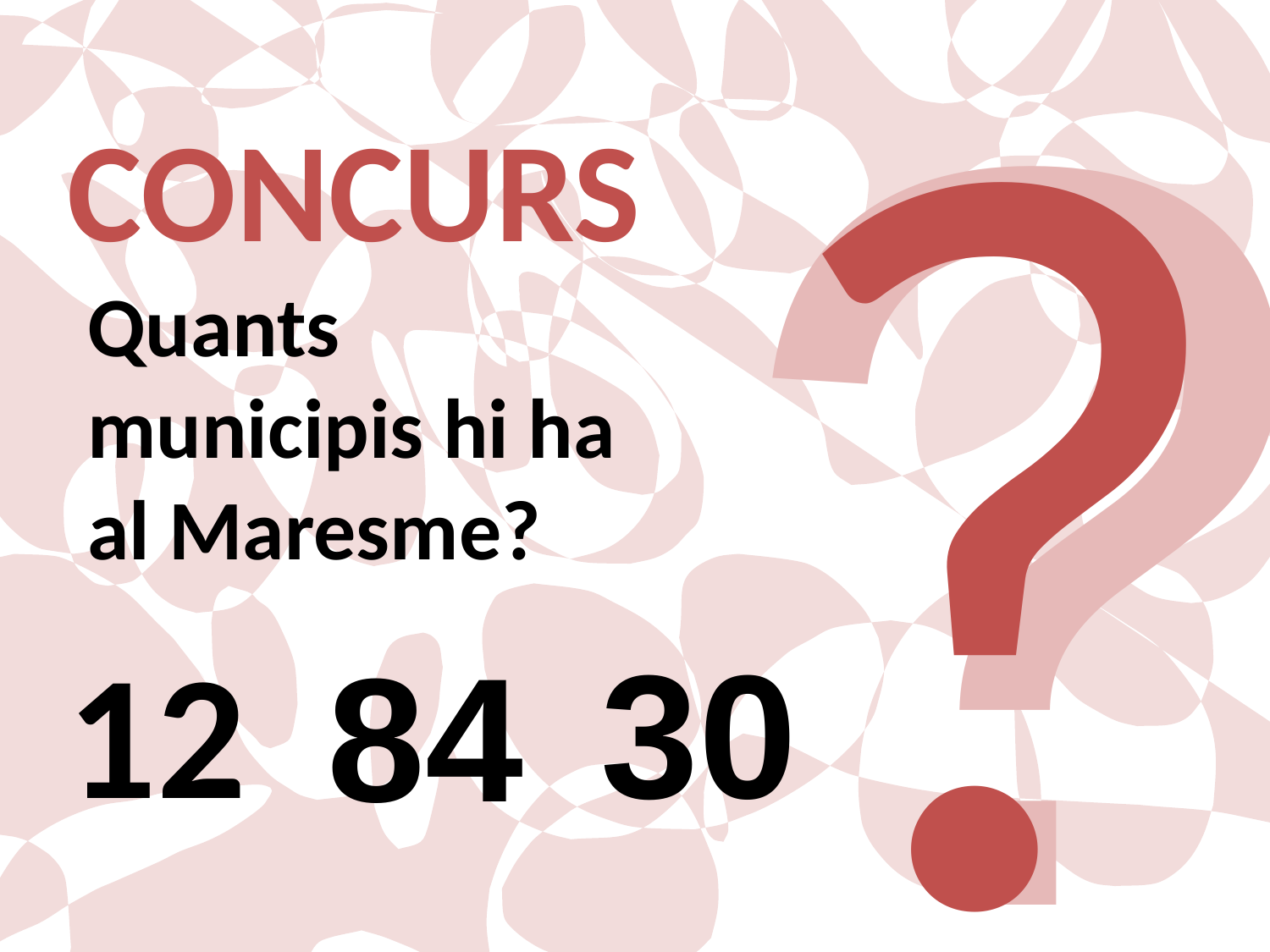

?
?

CONCURS

Quants municipis hi ha al Maresme?
12
30
84